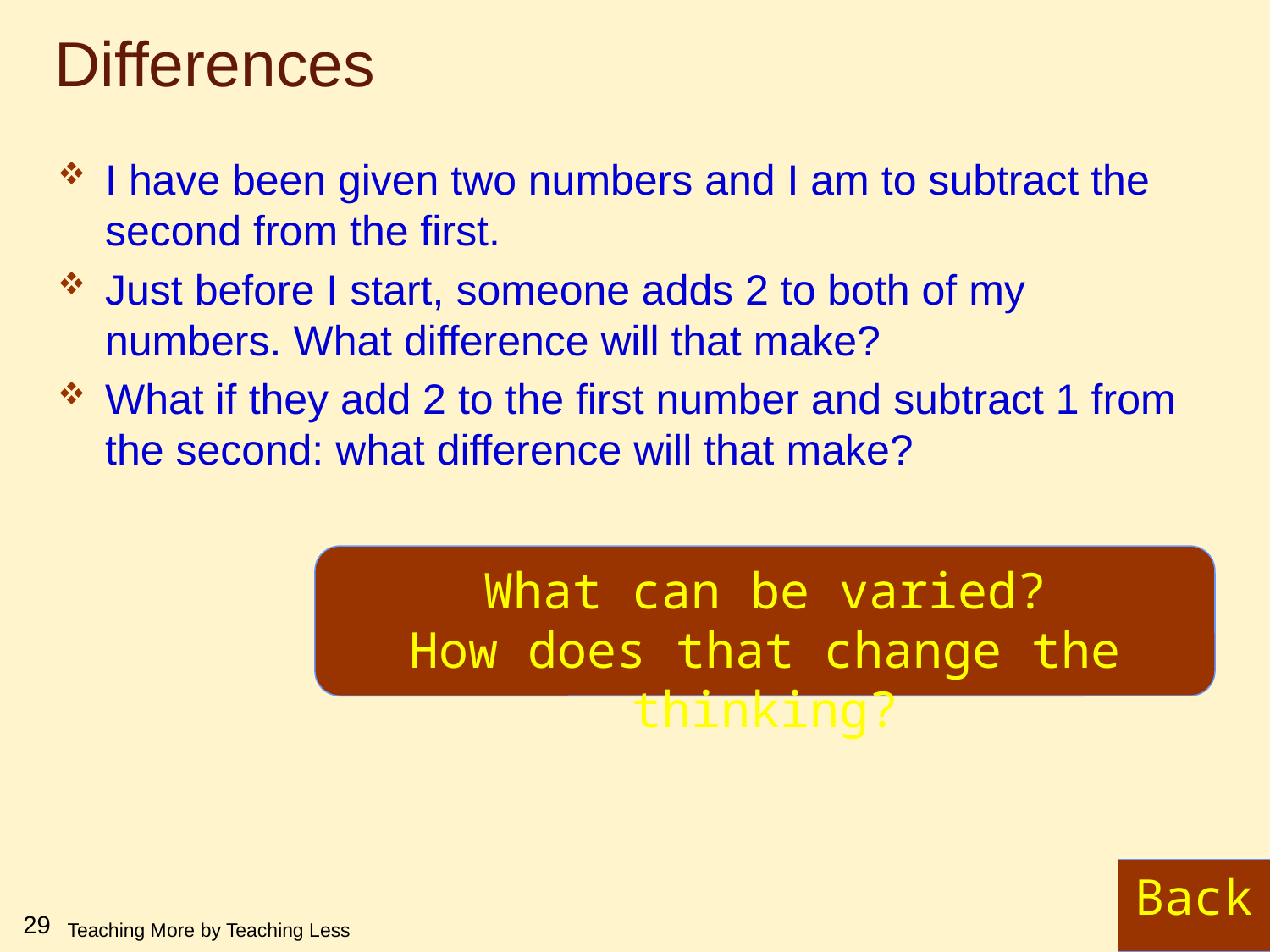

# Differences
I have been given two numbers and I am to subtract the second from the first.
Just before I start, someone adds 2 to both of my numbers. What difference will that make?
What if they add 2 to the first number and subtract 1 from the second: what difference will that make?

What can be varied?
How does that change the thinking?
Back